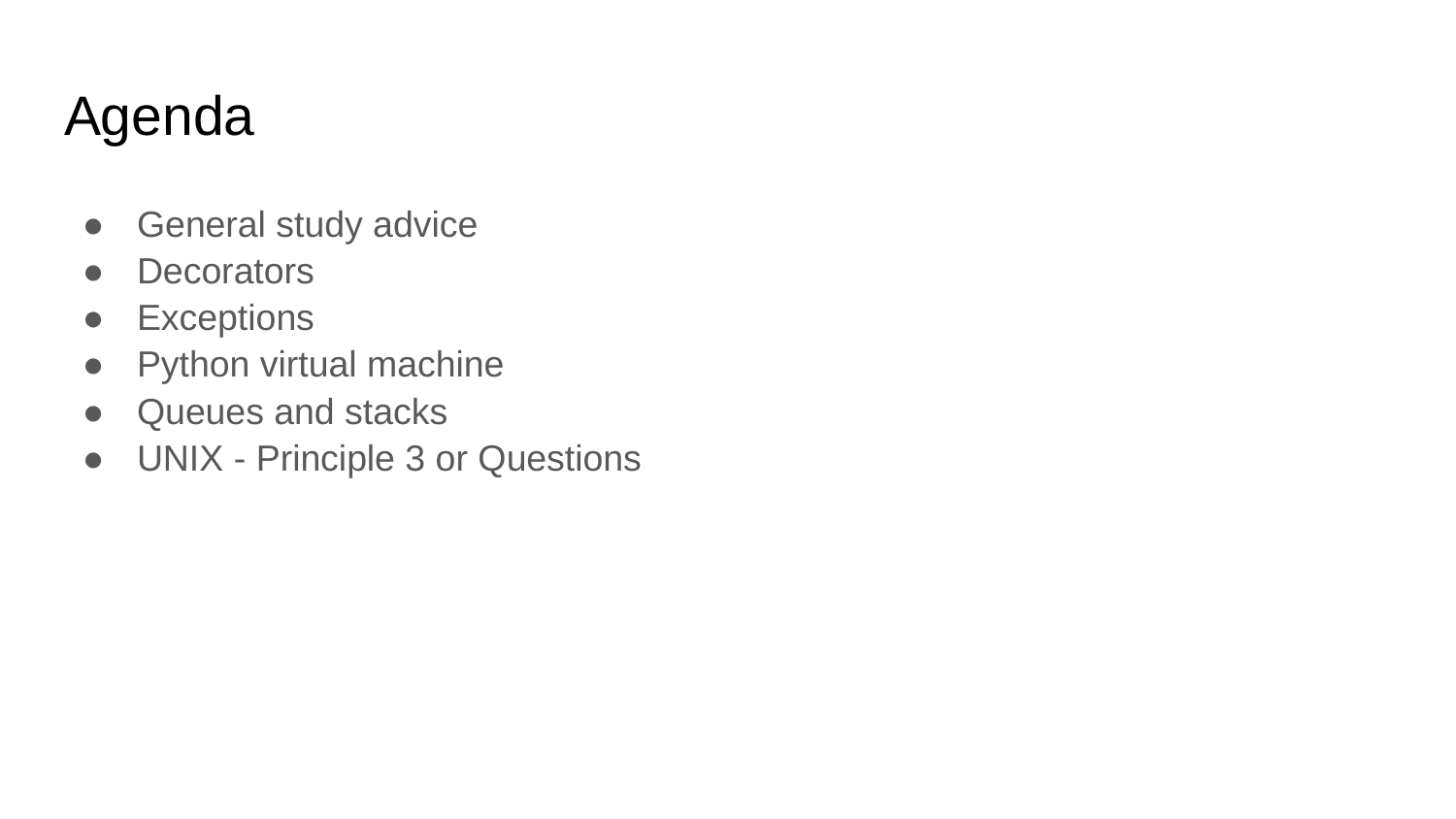

# Agenda
General study advice
Decorators
Exceptions
Python virtual machine
Queues and stacks
UNIX - Principle 3 or Questions